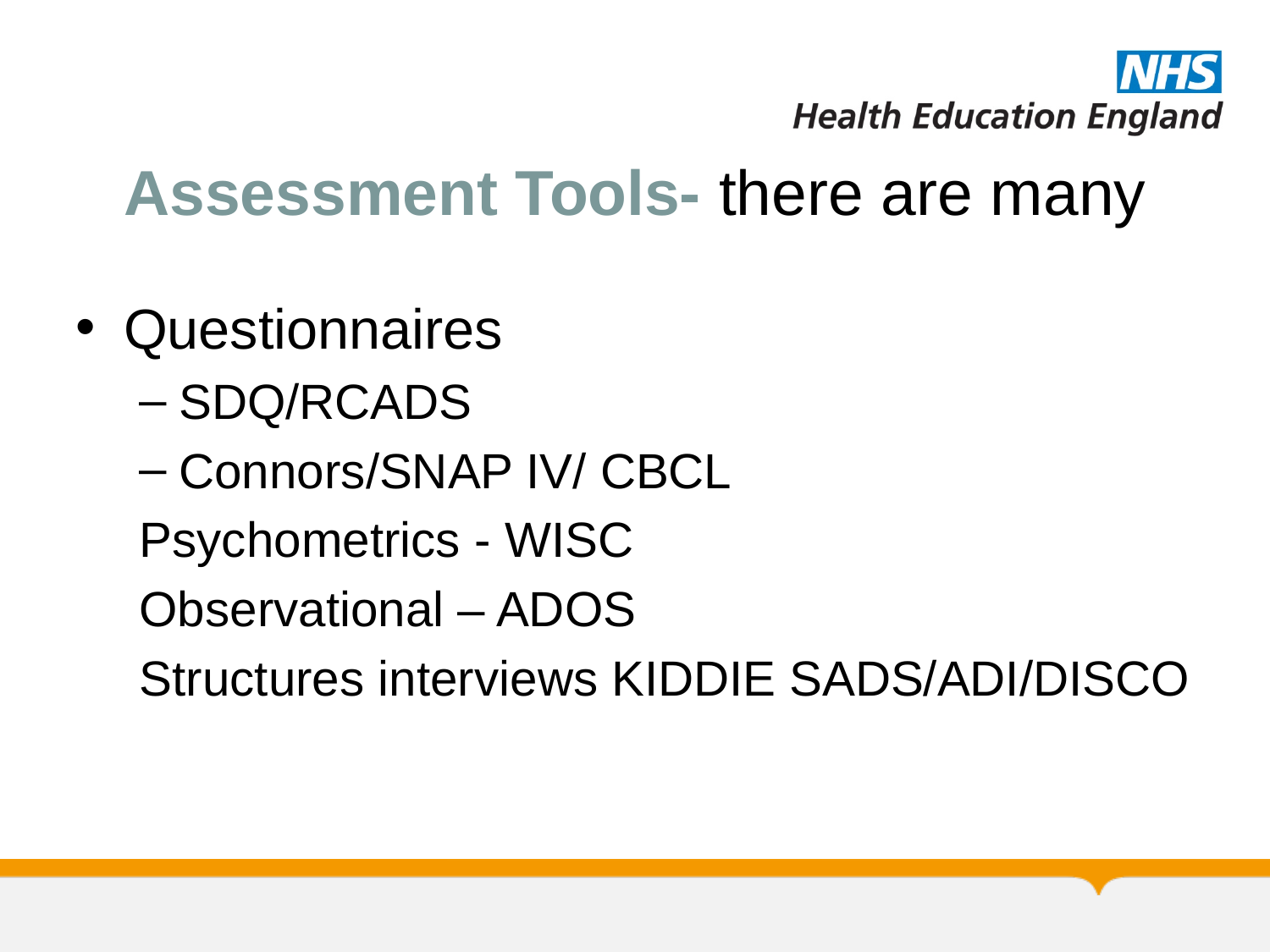

# Assessment Tools- there are many
Questionnaires
SDQ/RCADS
Connors/SNAP IV/ CBCL
Psychometrics - WISC
Observational – ADOS
Structures interviews KIDDIE SADS/ADI/DISCO